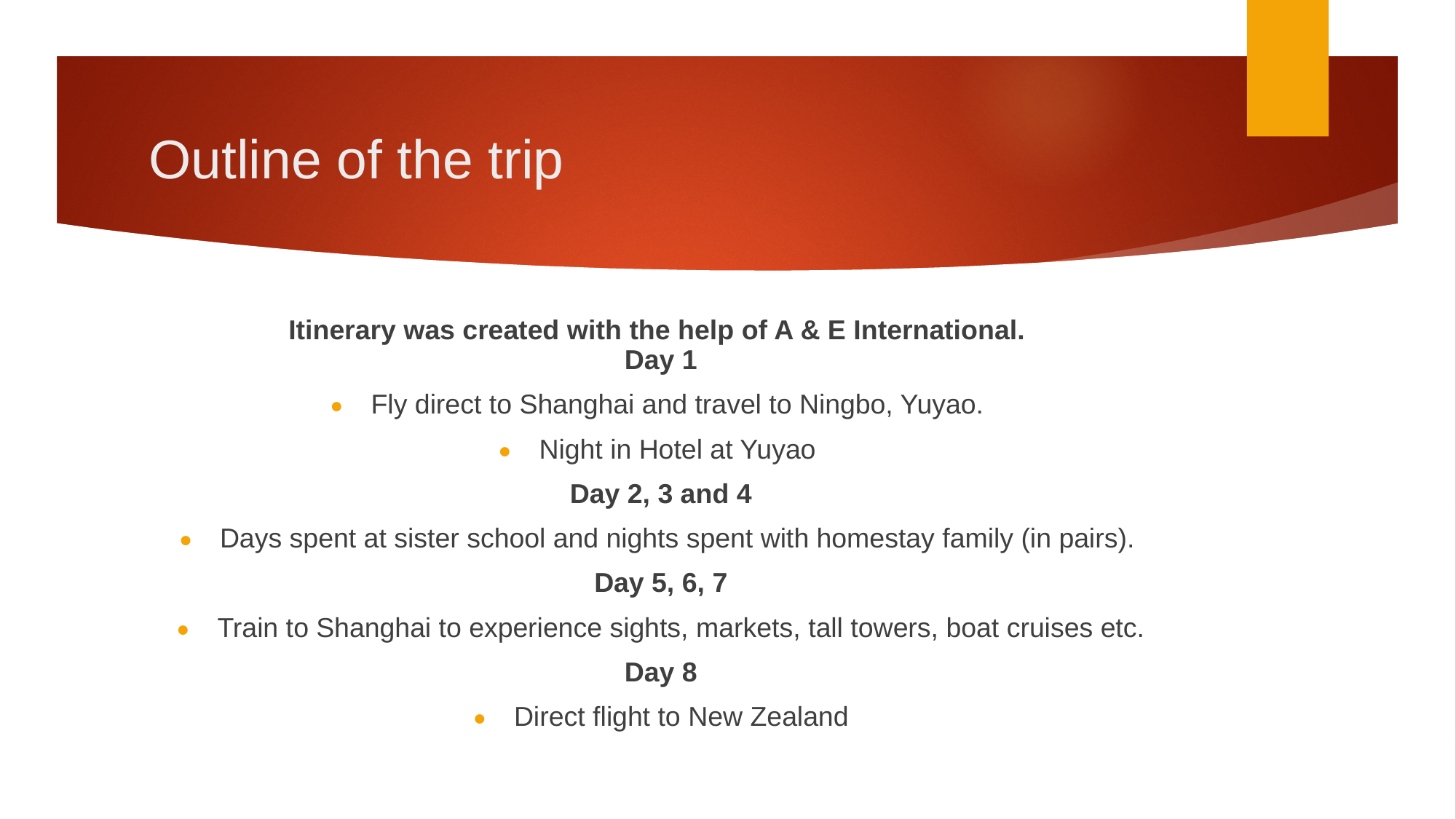

# Outline of the trip
Itinerary was created with the help of A & E International.
Day 1
Fly direct to Shanghai and travel to Ningbo, Yuyao.
Night in Hotel at Yuyao
Day 2, 3 and 4
Days spent at sister school and nights spent with homestay family (in pairs).
Day 5, 6, 7
Train to Shanghai to experience sights, markets, tall towers, boat cruises etc.
Day 8
Direct flight to New Zealand